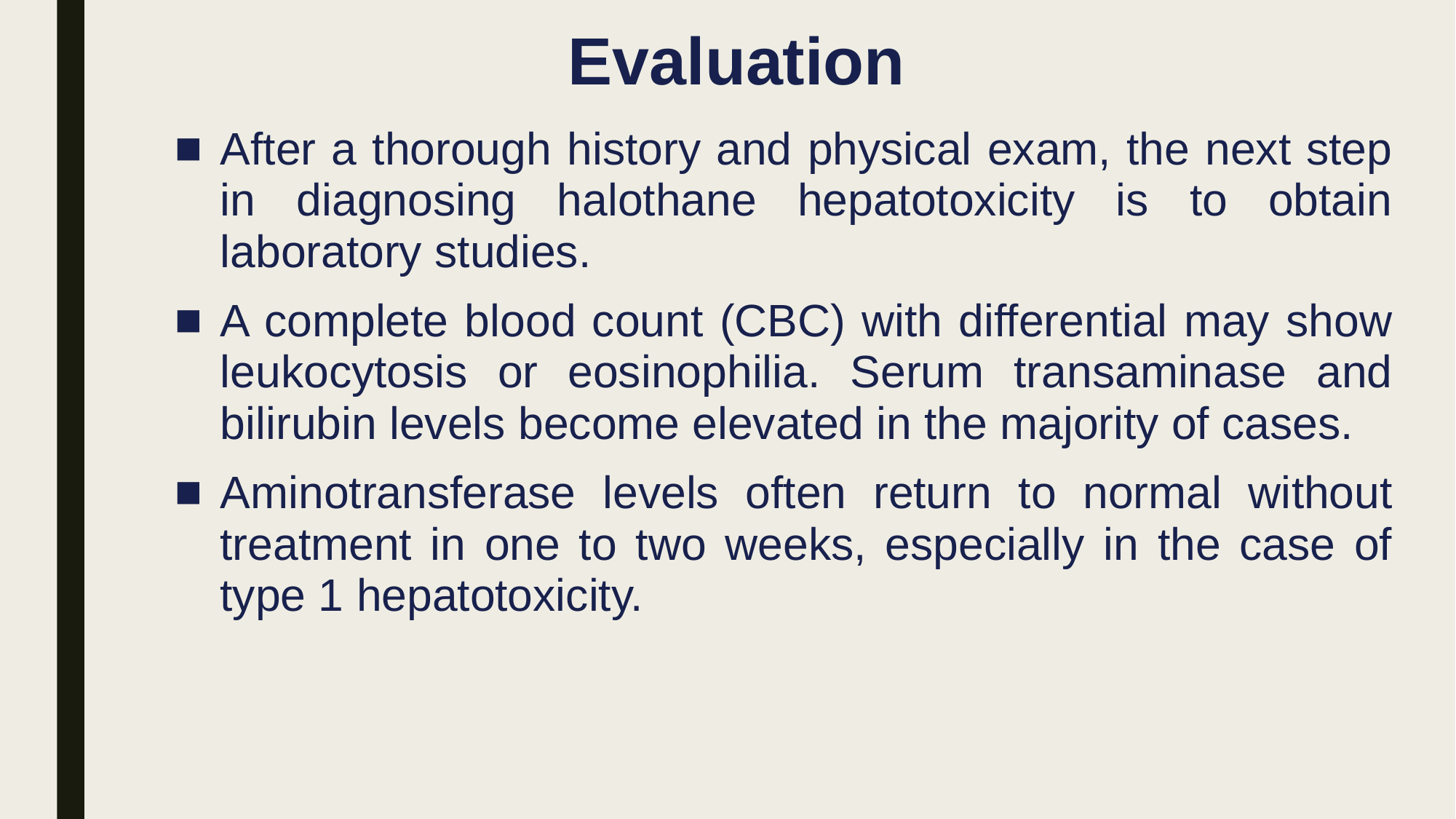

# Evaluation
After a thorough history and physical exam, the next step in diagnosing halothane hepatotoxicity is to obtain laboratory studies.
A complete blood count (CBC) with differential may show leukocytosis or eosinophilia. Serum transaminase and bilirubin levels become elevated in the majority of cases.
Aminotransferase levels often return to normal without treatment in one to two weeks, especially in the case of type 1 hepatotoxicity.